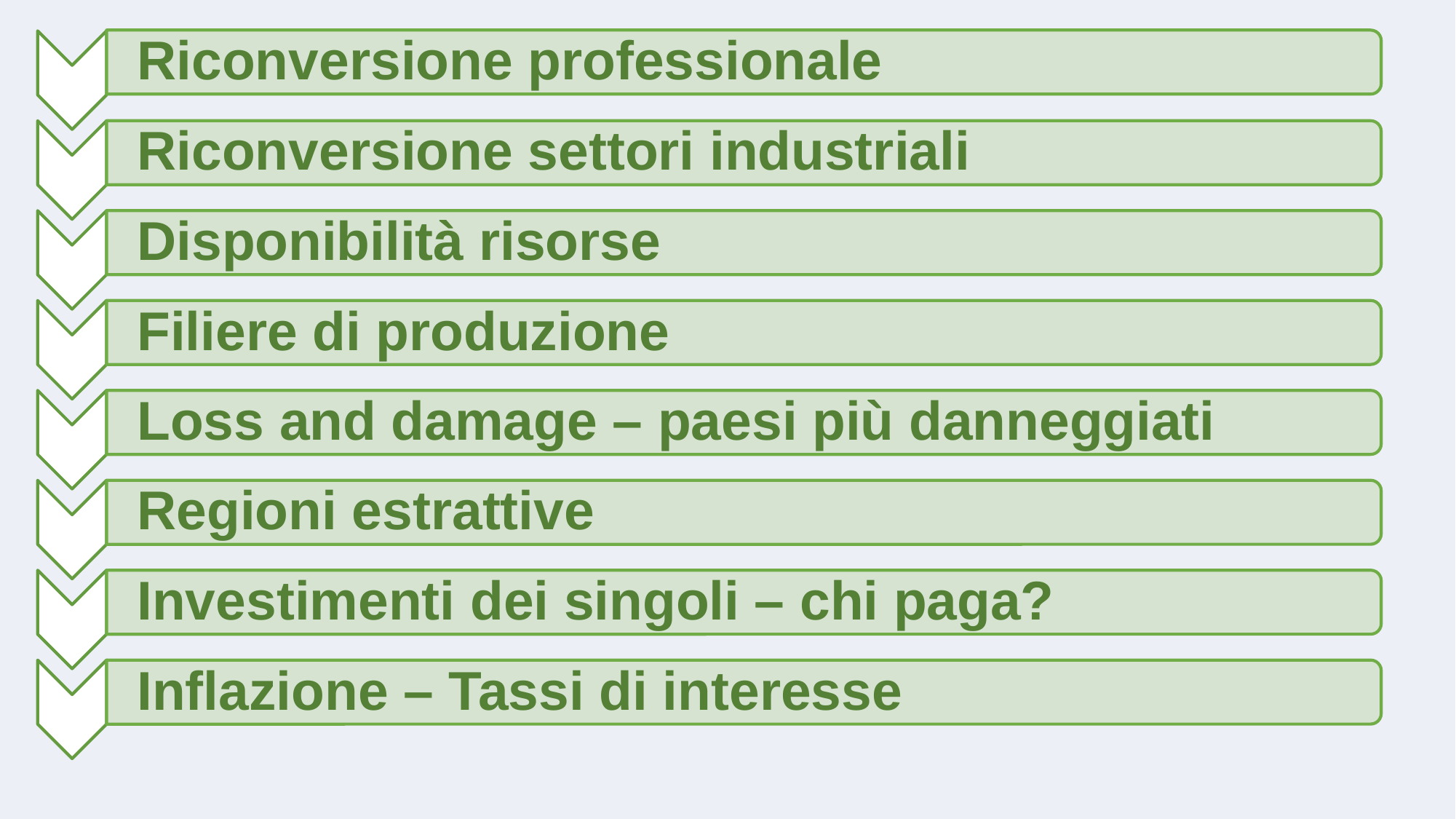

Riconversione professionale

Riconversione settori industriali

Disponibilità risorse

Filiere di produzione

Loss and damage – paesi più danneggiati

Regioni estrattive

Investimenti dei singoli – chi paga?

Inflazione – Tassi di interesse